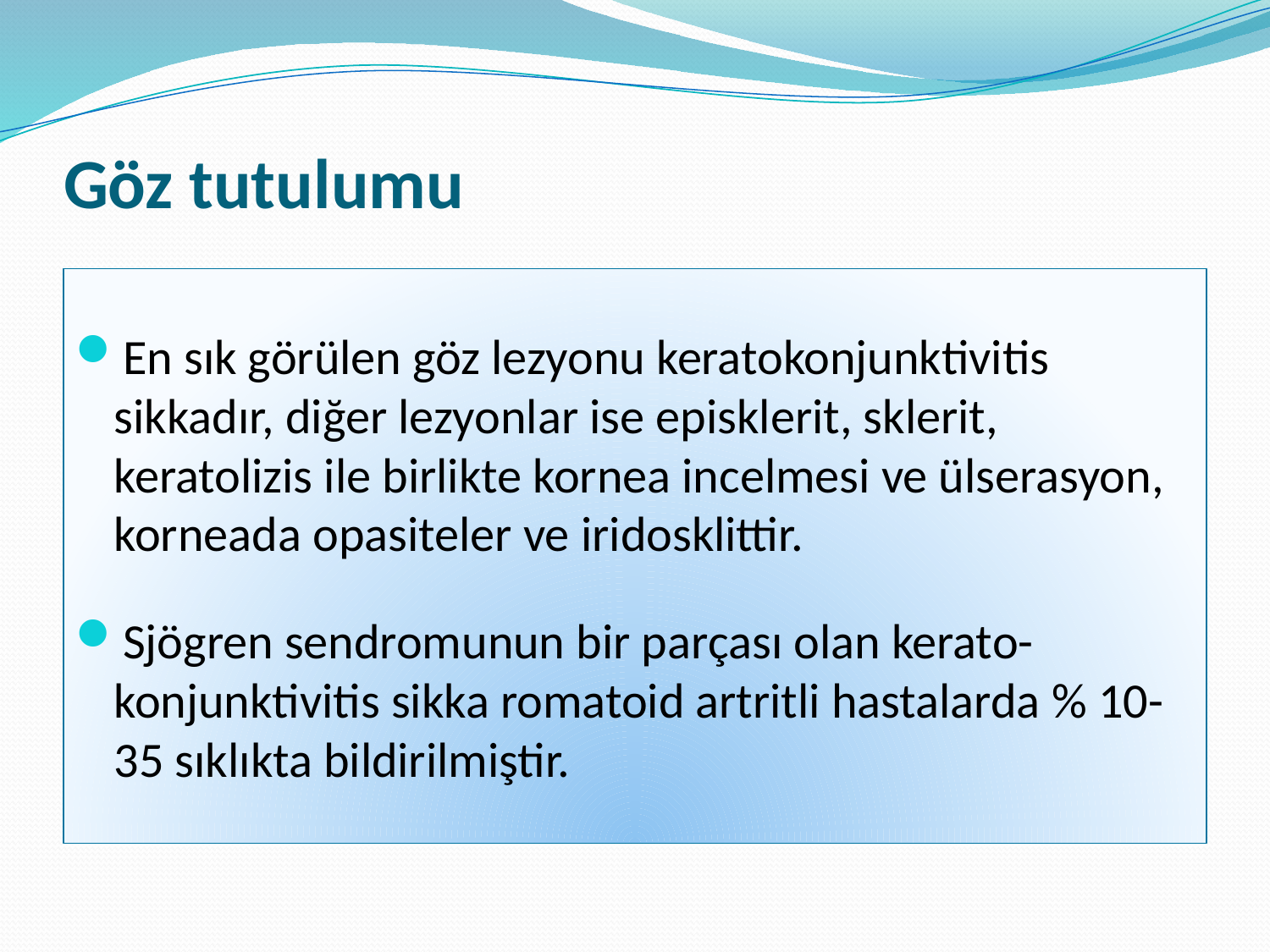

# Göz tutulumu
En sık görülen göz lezyonu keratokonjunktivitis sikkadır, diğer lezyonlar ise episklerit, sklerit, keratolizis ile birlikte kornea incelmesi ve ülserasyon, korneada opasiteler ve iridosklittir.

Sjögren sendromunun bir parçası olan kerato-konjunktivitis sikka romatoid artritli hastalarda % 10-35 sıklıkta bildirilmiştir.